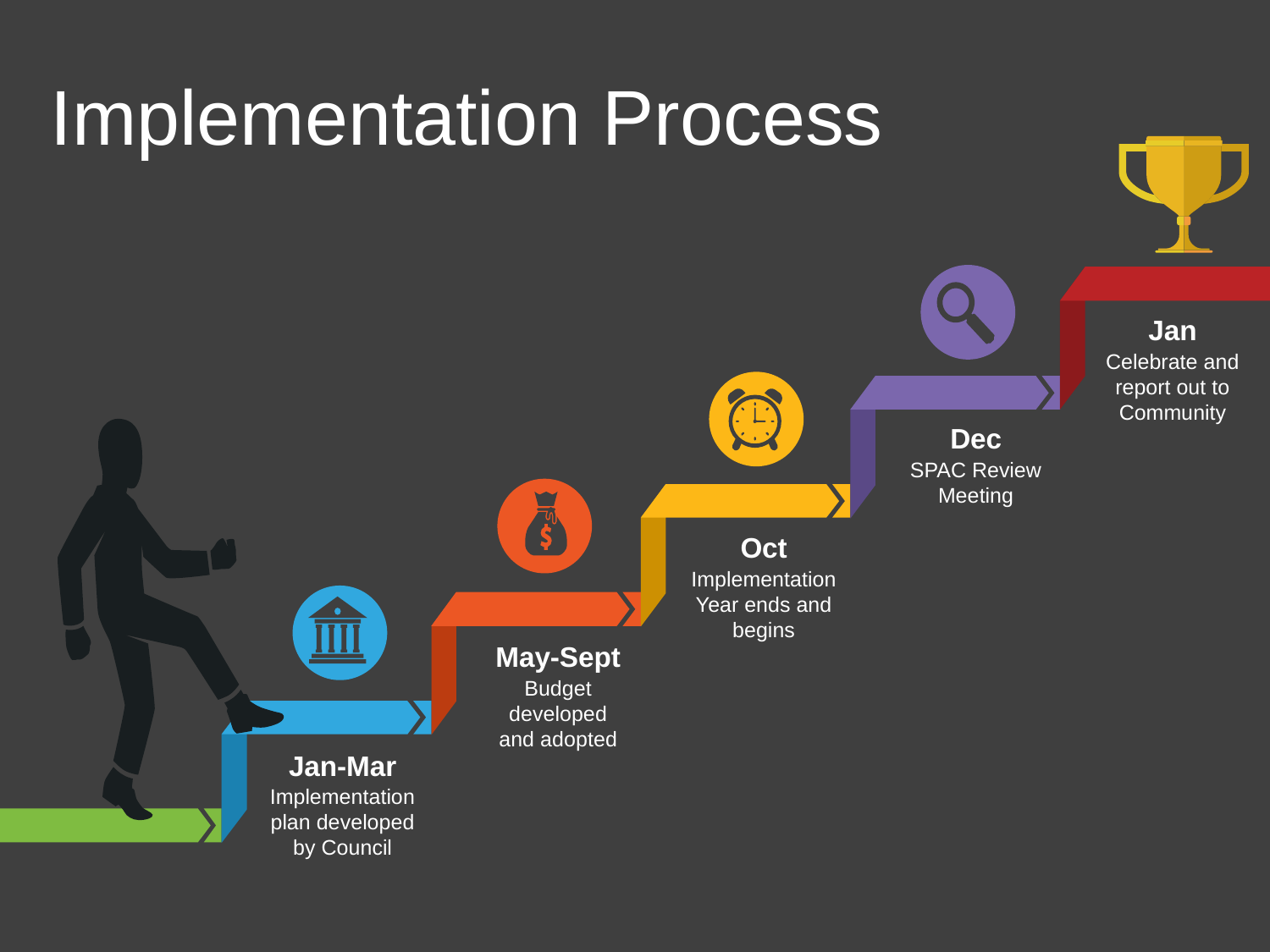

# Implementation Process

Jan
Celebrate and report out to Community

Dec
SPAC Review Meeting

Oct
Implementation Year ends and begins

May-Sept
Budget developed and adopted

Jan-Mar
Implementation plan developed by Council